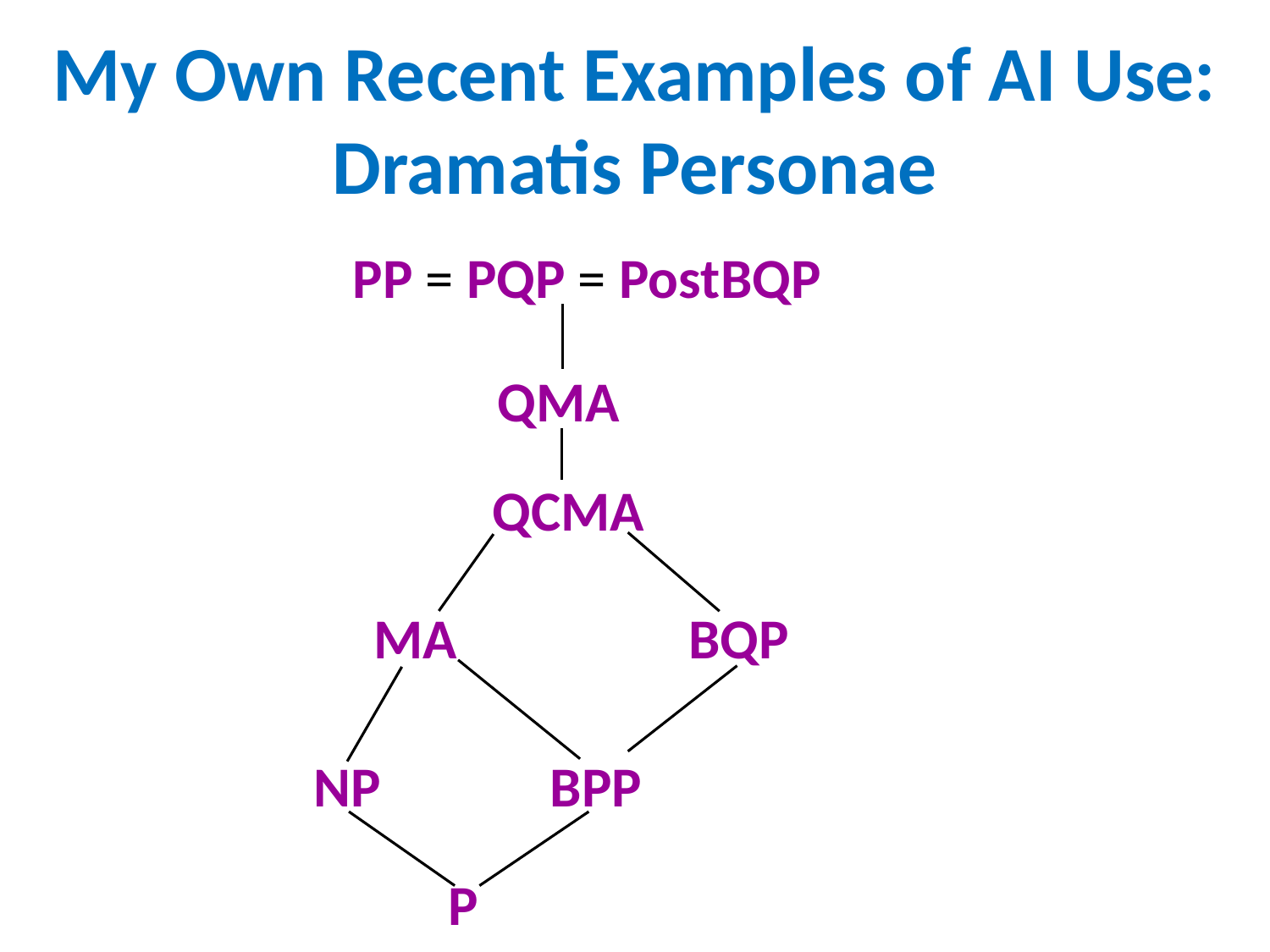

# My Own Recent Examples of AI Use: Dramatis Personae
PP = PQP = PostBQP
QMA
QCMA
MA
BQP
NP
BPP
P